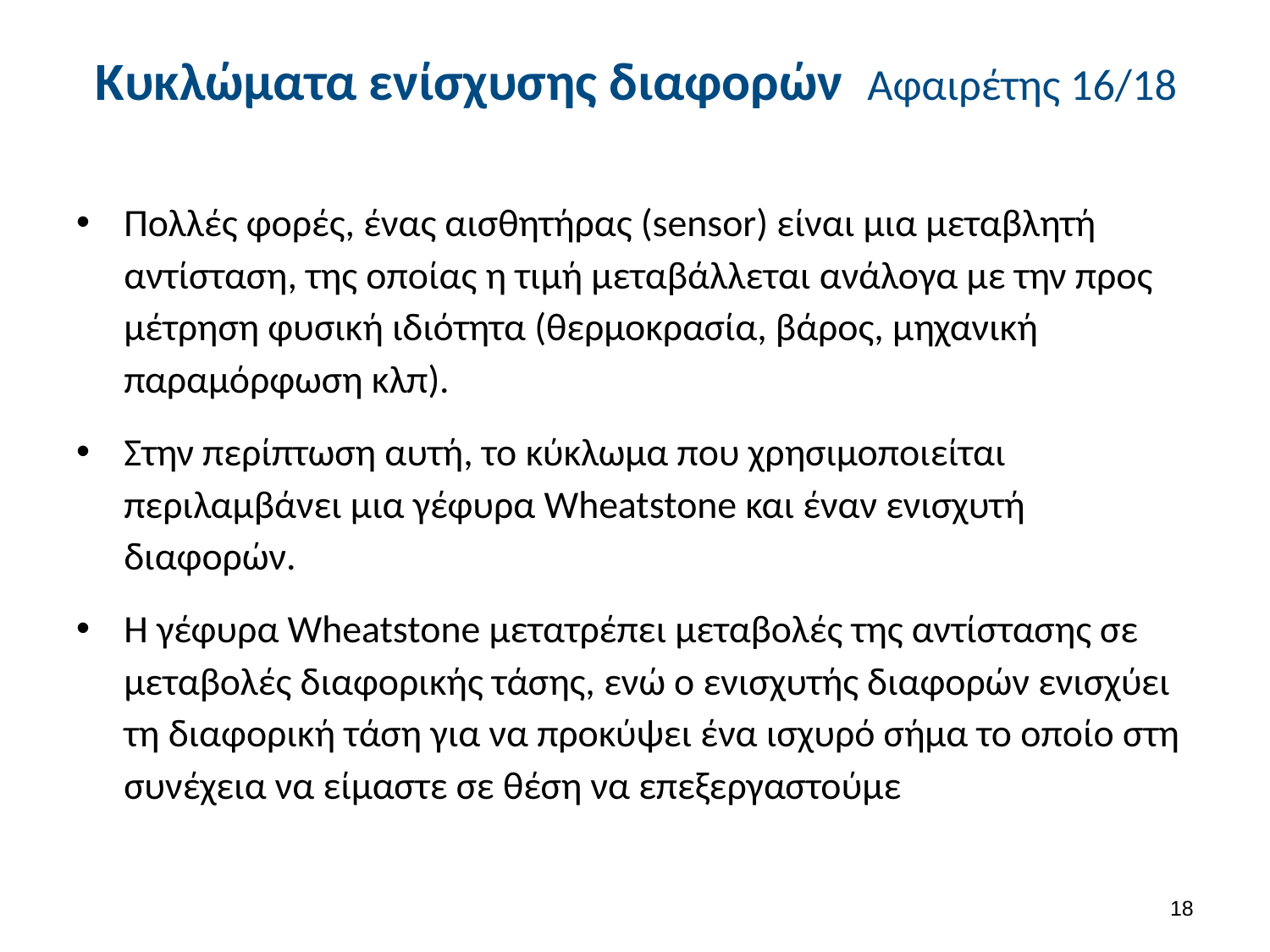

# Κυκλώματα ενίσχυσης διαφορών  Αφαιρέτης 16/18
Πολλές φορές, ένας αισθητήρας (sensor) είναι μια μεταβλητή αντίσταση, της οποίας η τιμή μεταβάλλεται ανάλογα με την προς μέτρηση φυσική ιδιότητα (θερμοκρασία, βάρος, μηχανική παραμόρφωση κλπ).
Στην περίπτωση αυτή, το κύκλωμα που χρησιμοποιείται περιλαμβάνει μια γέφυρα Wheatstone και έναν ενισχυτή διαφορών.
Η γέφυρα Wheatstone μετατρέπει μεταβολές της αντίστασης σε μεταβολές διαφορικής τάσης, ενώ ο ενισχυτής διαφορών ενισχύει τη διαφορική τάση για να προκύψει ένα ισχυρό σήμα το οποίο στη συνέχεια να είμαστε σε θέση να επεξεργαστούμε
18